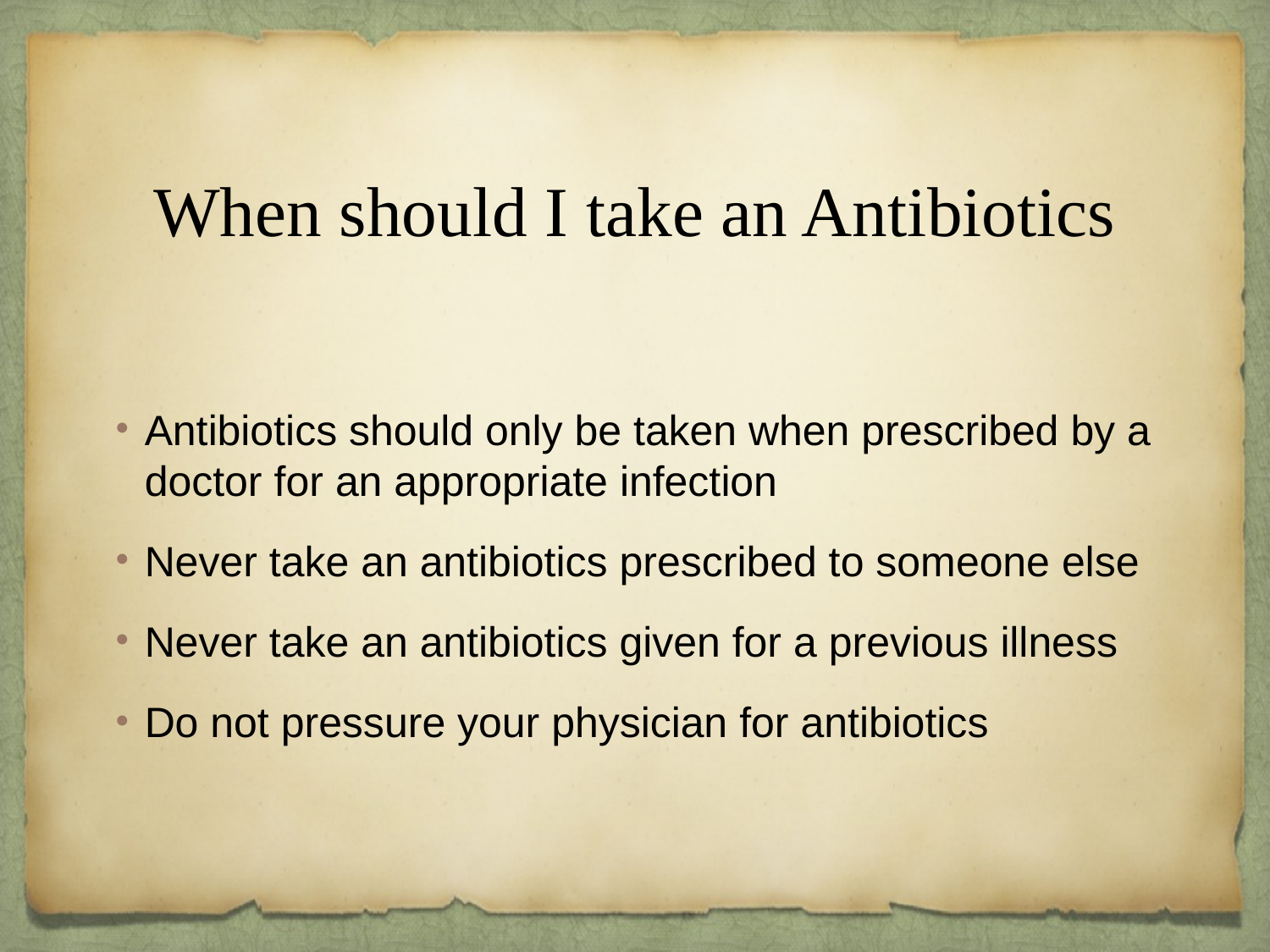

# When should I take an Antibiotics
Antibiotics should only be taken when prescribed by a doctor for an appropriate infection
Never take an antibiotics prescribed to someone else
Never take an antibiotics given for a previous illness
Do not pressure your physician for antibiotics